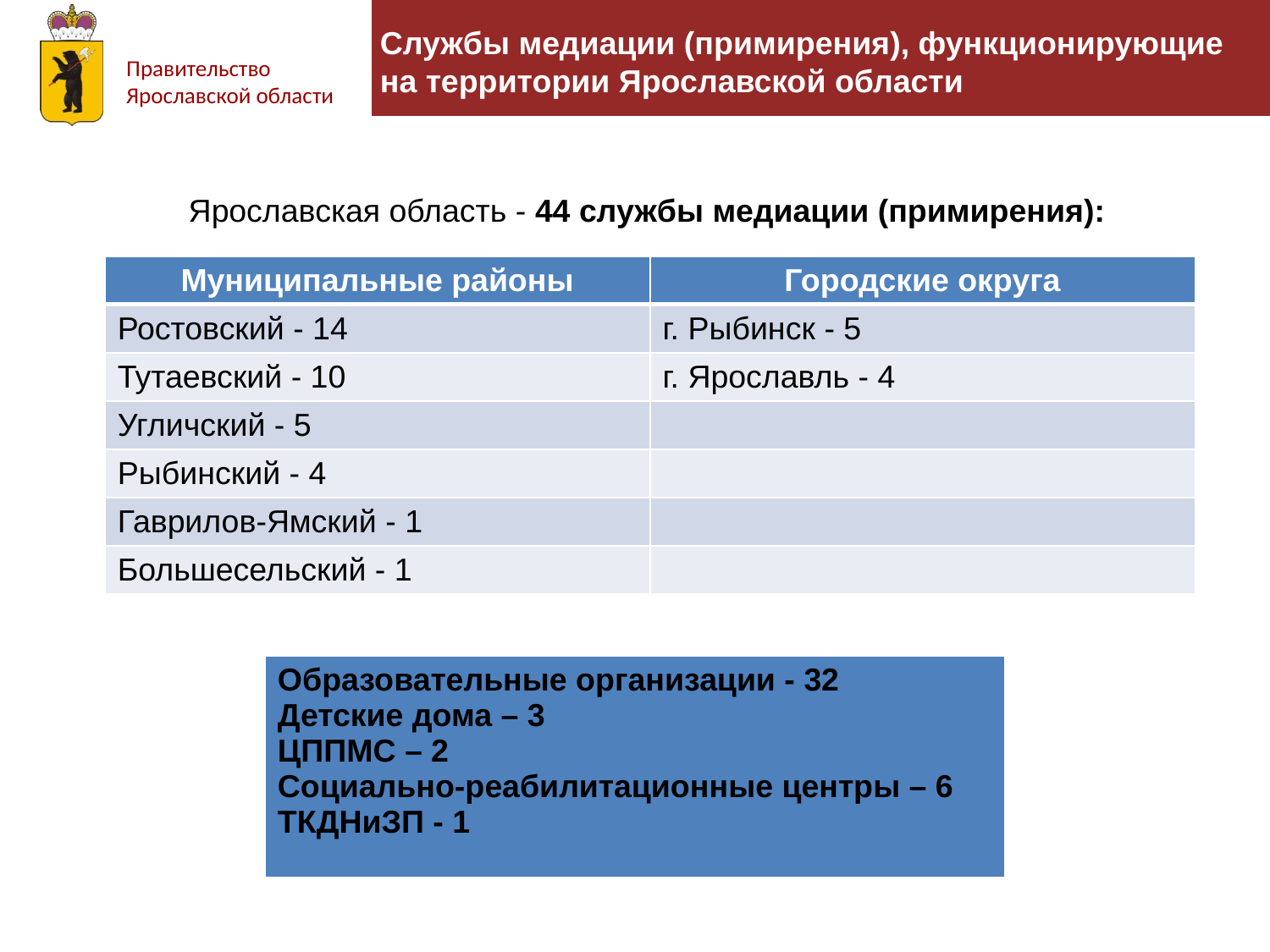

# Службы медиации (примирения), функционирующие на территории Ярославской области
                 Ярославская область - 44 службы медиации (примирения):

| Муниципальные районы | Городские округа |
| --- | --- |
| Ростовский - 14 | г. Рыбинск - 5 |
| Тутаевский - 10 | г. Ярославль - 4 |
| Угличский - 5 |  |
| Рыбинский - 4 |  |
| Гаврилов-Ямский - 1 |  |
| Большесельский - 1 |  |
| Образовательные организации - 32 Детские дома – 3 ЦППМС – 2 Социально-реабилитационные центры – 6 ТКДНиЗП - 1 |
| --- |